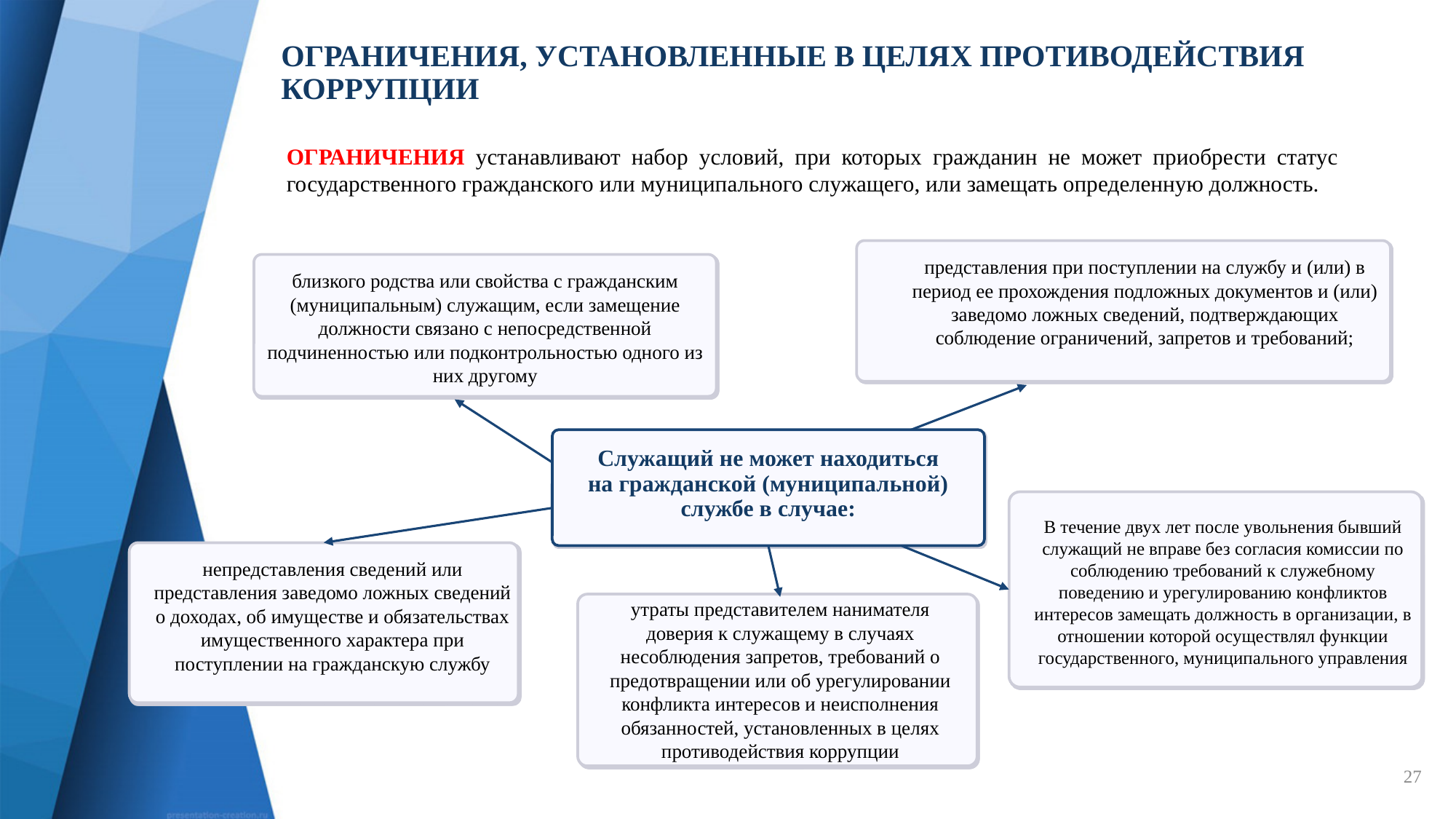

ОГРАНИЧЕНИЯ, УСТАНОВЛЕННЫЕ В ЦЕЛЯХ ПРОТИВОДЕЙСТВИЯ КОРРУПЦИИ
ОГРАНИЧЕНИЯ устанавливают набор условий, при которых гражданин не может приобрести статус государственного гражданского или муниципального служащего, или замещать определенную должность.

представления при поступлении на службу и (или) в период ее прохождения подложных документов и (или) заведомо ложных сведений, подтверждающих соблюдение ограничений, запретов и требований;
близкого родства или свойства с гражданским (муниципальным) служащим, если замещение должности связано с непосредственной подчиненностью или подконтрольностью одного из них другому

# Служащий не может находиться на гражданской (муниципальной) службе в случае:

В течение двух лет после увольнения бывший служащий не вправе без согласия комиссии по соблюдению требований к служебному поведению и урегулированию конфликтов интересов замещать должность в организации, в отношении которой осуществлял функции государственного, муниципального управления

непредставления сведений или представления заведомо ложных сведений о доходах, об имуществе и обязательствах имущественного характера при поступлении на гражданскую службу

утраты представителем нанимателя доверия к служащему в случаях несоблюдения запретов, требований о предотвращении или об урегулировании конфликта интересов и неисполнения обязанностей, установленных в целях противодействия коррупции
27